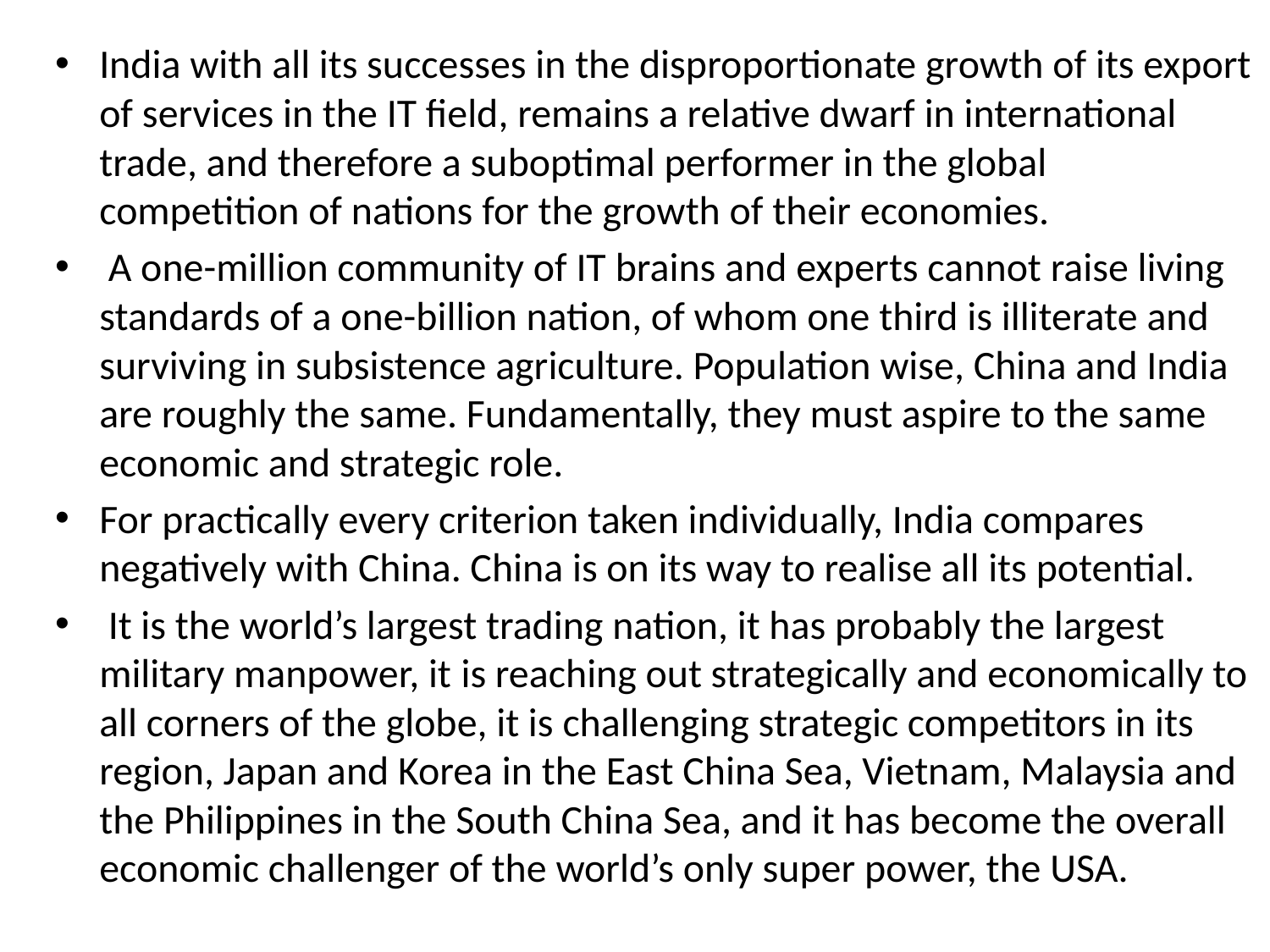

India with all its successes in the disproportionate growth of its export of services in the IT field, remains a relative dwarf in international trade, and therefore a suboptimal performer in the global competition of nations for the growth of their economies.
 A one-million community of IT brains and experts cannot raise living standards of a one-billion nation, of whom one third is illiterate and surviving in subsistence agriculture. Population wise, China and India are roughly the same. Fundamentally, they must aspire to the same economic and strategic role.
For practically every criterion taken individually, India compares negatively with China. China is on its way to realise all its potential.
 It is the world’s largest trading nation, it has probably the largest military manpower, it is reaching out strategically and economically to all corners of the globe, it is challenging strategic competitors in its region, Japan and Korea in the East China Sea, Vietnam, Malaysia and the Philippines in the South China Sea, and it has become the overall economic challenger of the world’s only super power, the USA.
#